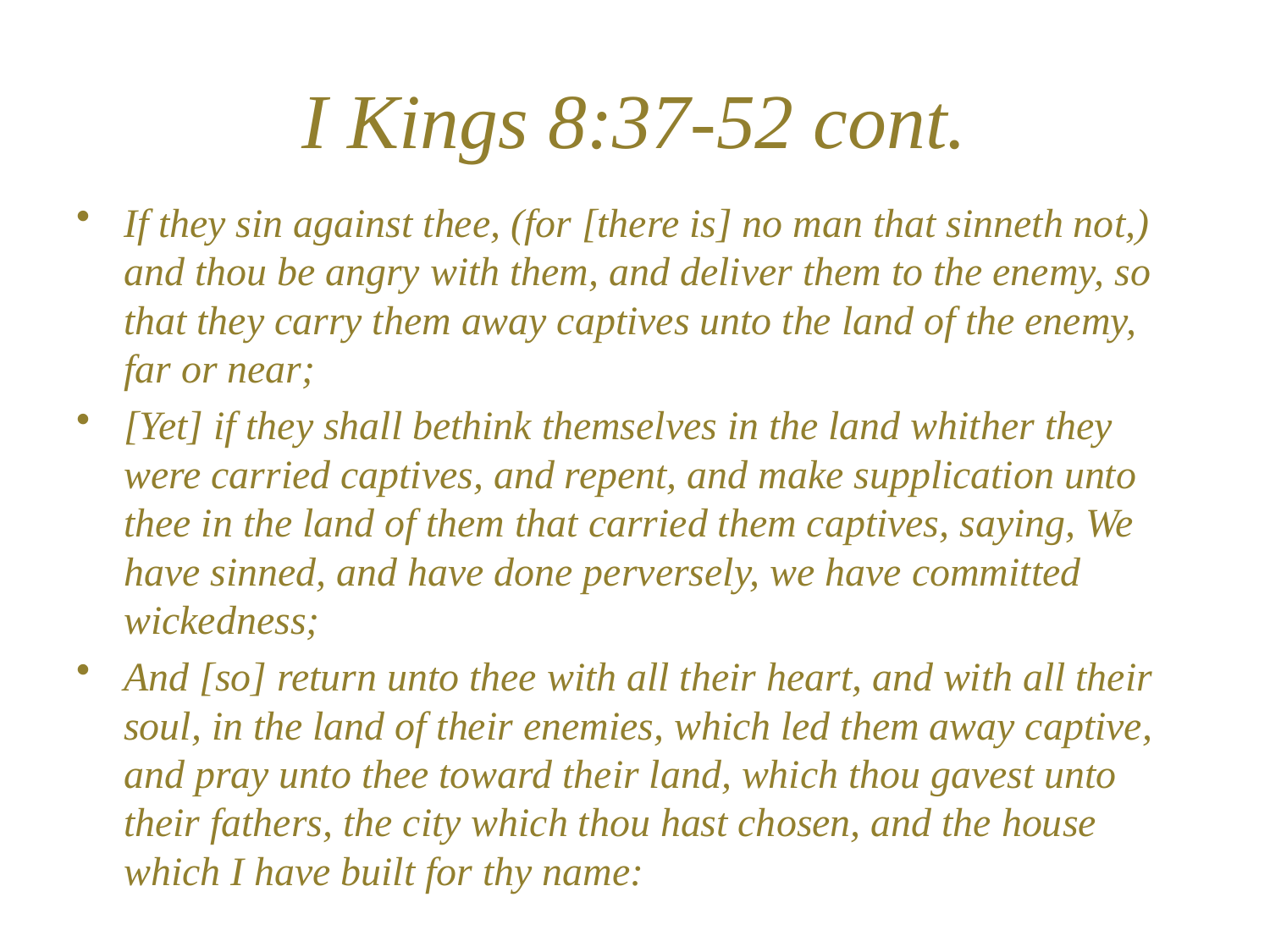

# I Kings 8:37-52 cont.
If they sin against thee, (for [there is] no man that sinneth not,) and thou be angry with them, and deliver them to the enemy, so that they carry them away captives unto the land of the enemy, far or near;
[Yet] if they shall bethink themselves in the land whither they were carried captives, and repent, and make supplication unto thee in the land of them that carried them captives, saying, We have sinned, and have done perversely, we have committed wickedness;
And [so] return unto thee with all their heart, and with all their soul, in the land of their enemies, which led them away captive, and pray unto thee toward their land, which thou gavest unto their fathers, the city which thou hast chosen, and the house which I have built for thy name: